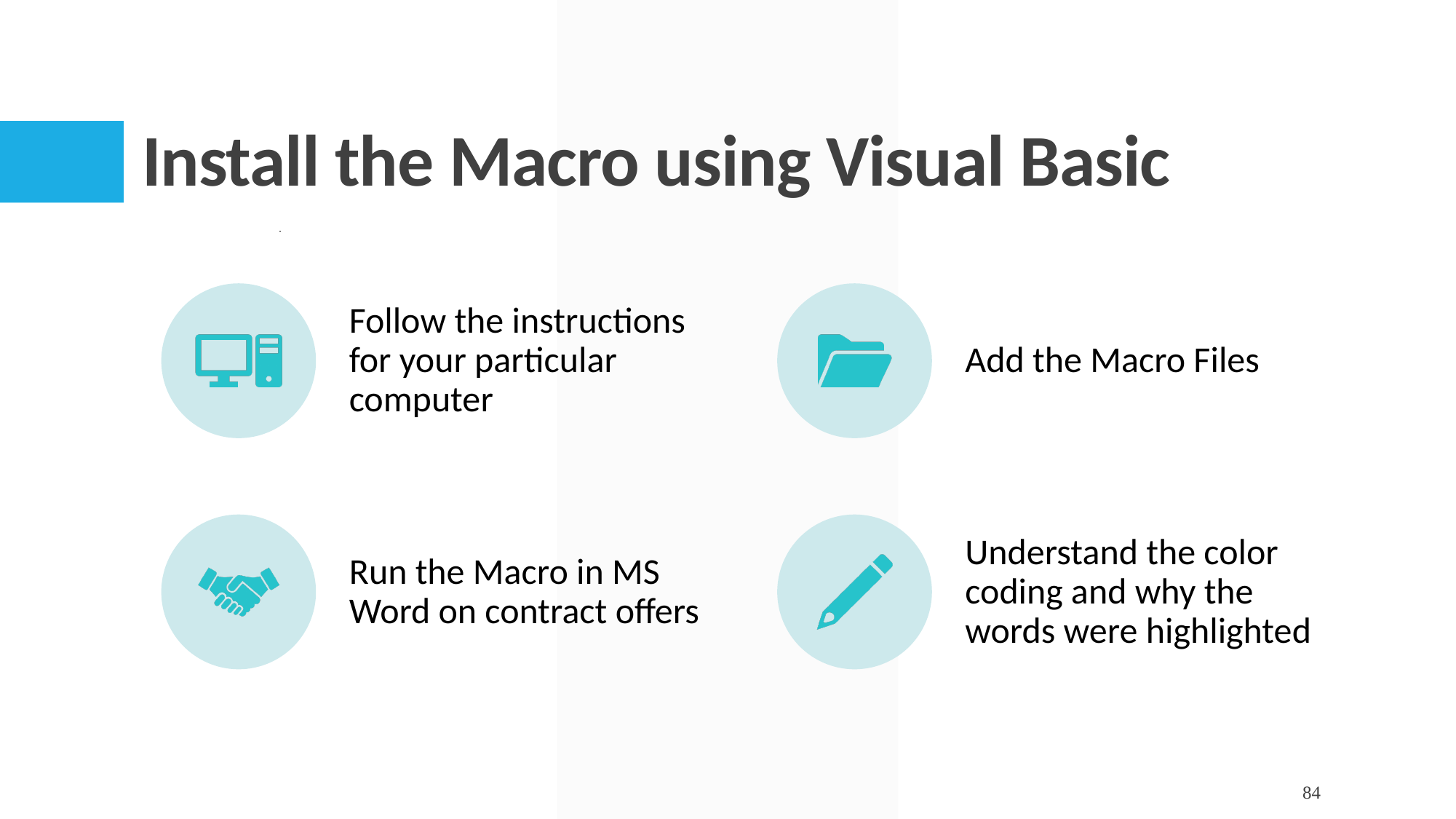

# Install the Macro using Visual Basic

Follow the instructions for your particular computer
Add the Macro Files
Run the Macro in MS Word on contract offers
Understand the color coding and why the words were highlighted
84